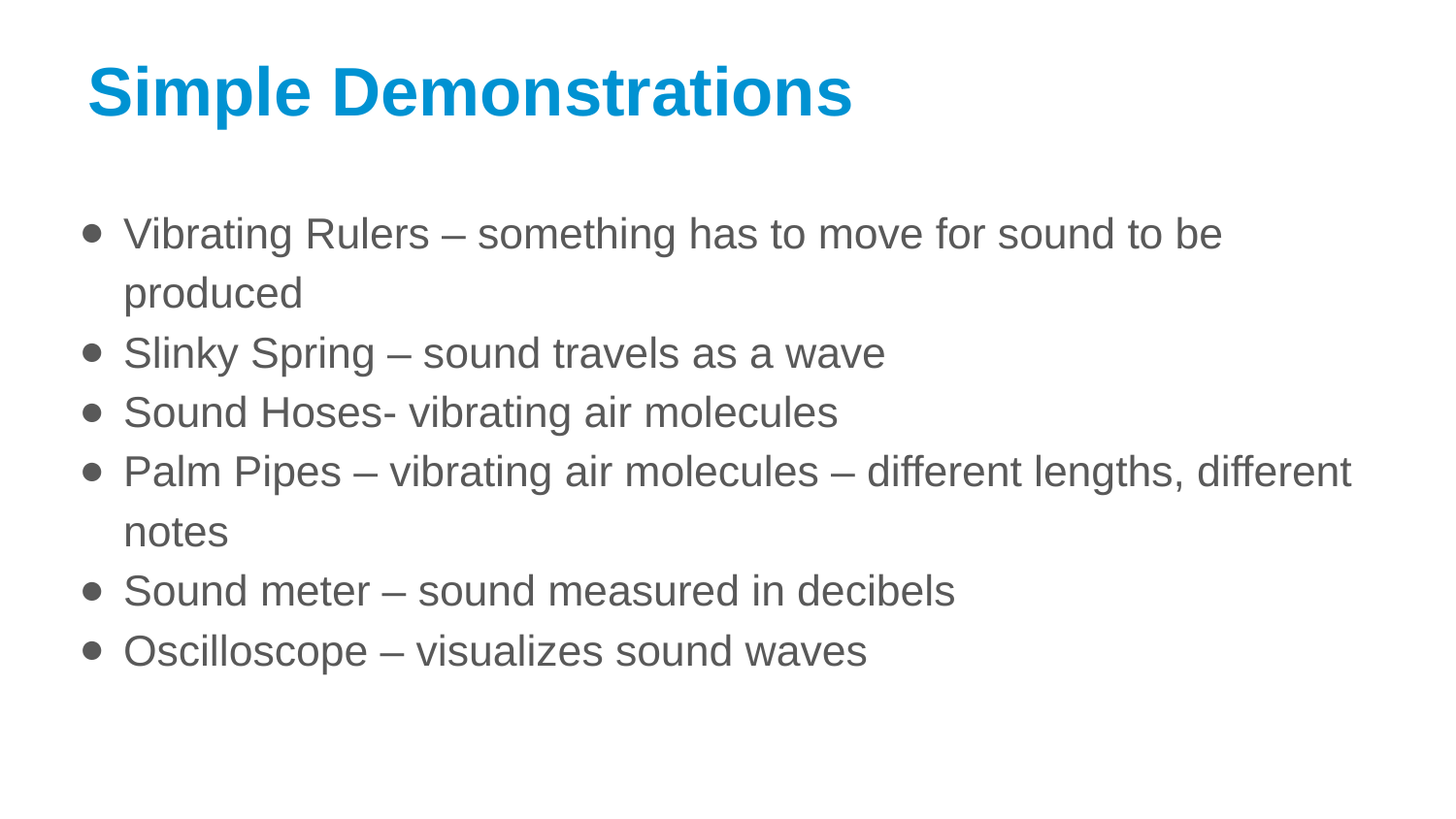

# Simple Demonstrations
Vibrating Rulers – something has to move for sound to be produced
Slinky Spring – sound travels as a wave
Sound Hoses- vibrating air molecules
Palm Pipes – vibrating air molecules – different lengths, different notes
Sound meter – sound measured in decibels
Oscilloscope – visualizes sound waves